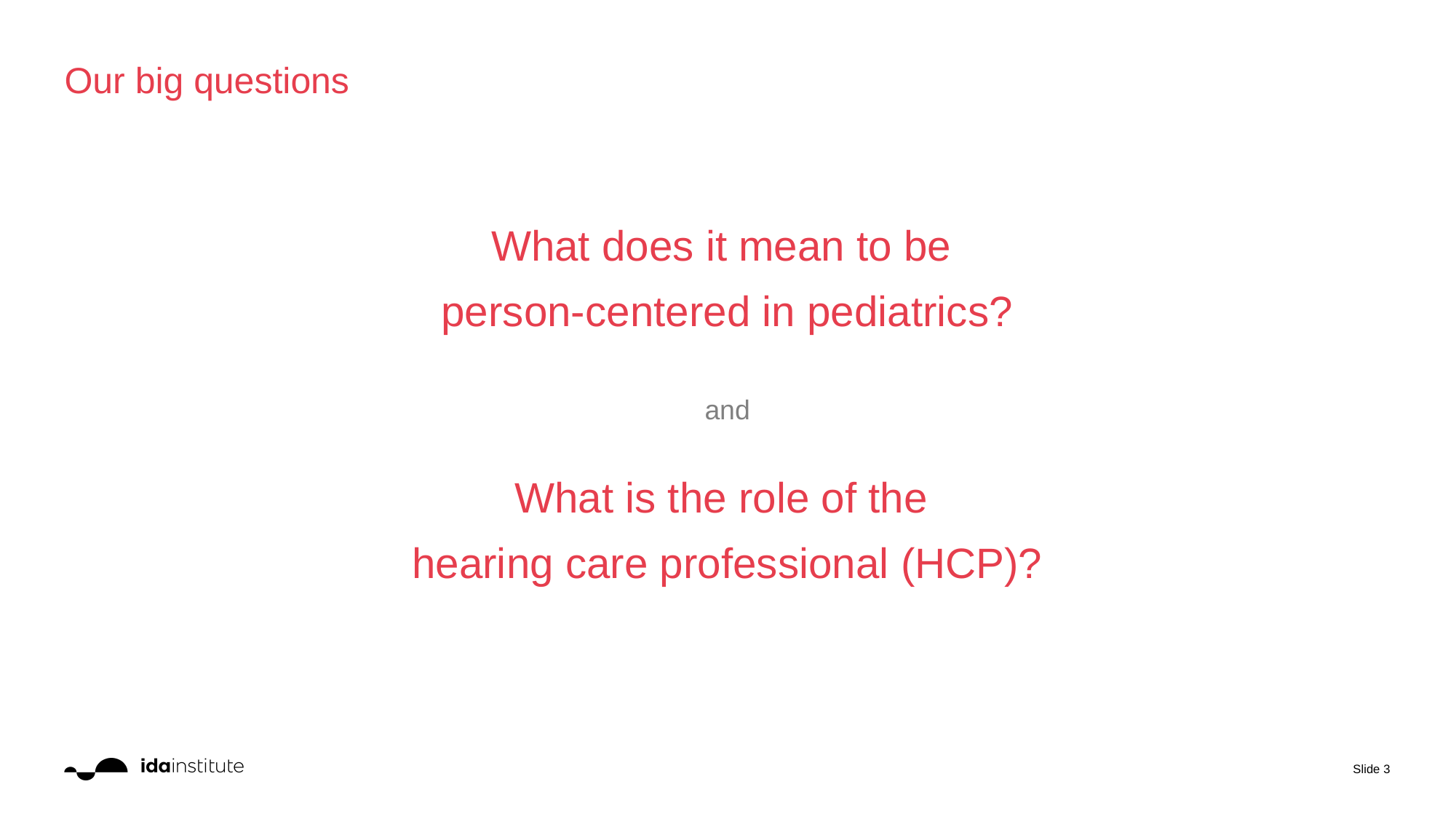

# Our big questions

What does it mean to be
person-centered in pediatrics?

and

What is the role of the
hearing care professional (HCP)?

Slide 3